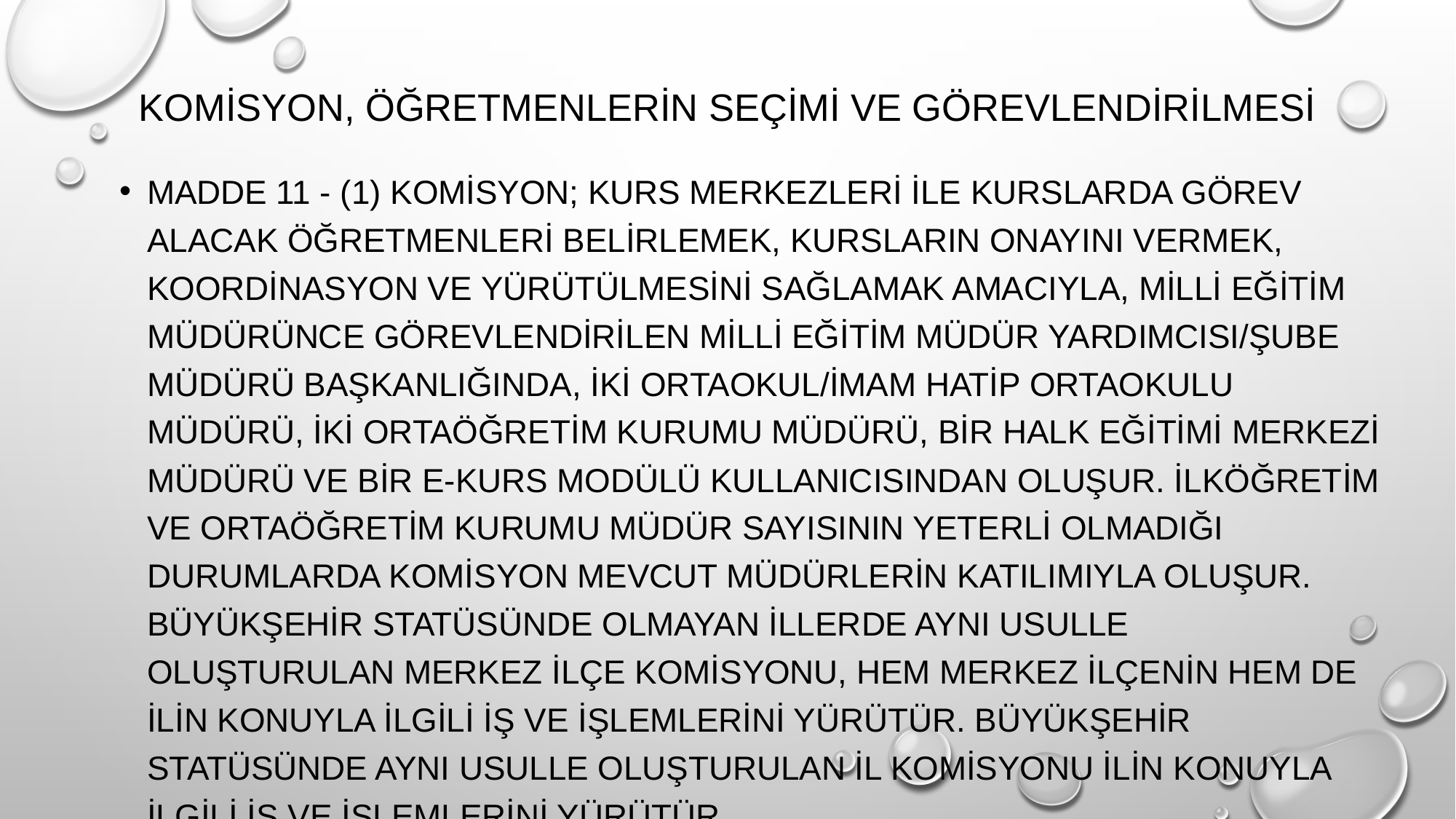

# Komisyon, öğretmenlerin seçimi ve görevlendirilmesi
MADDE 11 - (1) Komisyon; kurs merkezleri ile kurslarda görev alacak öğretmenleri belirlemek, kursların onayını vermek, koordinasyon ve yürütülmesini sağlamak amacıyla, milli eğitim müdürünce görevlendirilen milli eğitim müdür yardımcısı/şube müdürü başkanlığında, iki ortaokul/imam hatip ortaokulu müdürü, iki ortaöğretim kurumu müdürü, bir halk eğitimi merkezi müdürü ve bir e-Kurs Modülü kullanıcısından oluşur. İlköğretim ve ortaöğretim kurumu müdür sayısının yeterli olmadığı durumlarda komisyon mevcut müdürlerin katılımıyla oluşur. Büyükşehir statüsünde olmayan illerde aynı usulle oluşturulan merkez ilçe komisyonu, hem merkez ilçenin hem de ilin konuyla ilgili iş ve işlemlerini yürütür. Büyükşehir statüsünde aynı usulle oluşturulan il komisyonu ilin konuyla ilgili iş ve işlemlerini yürütür.